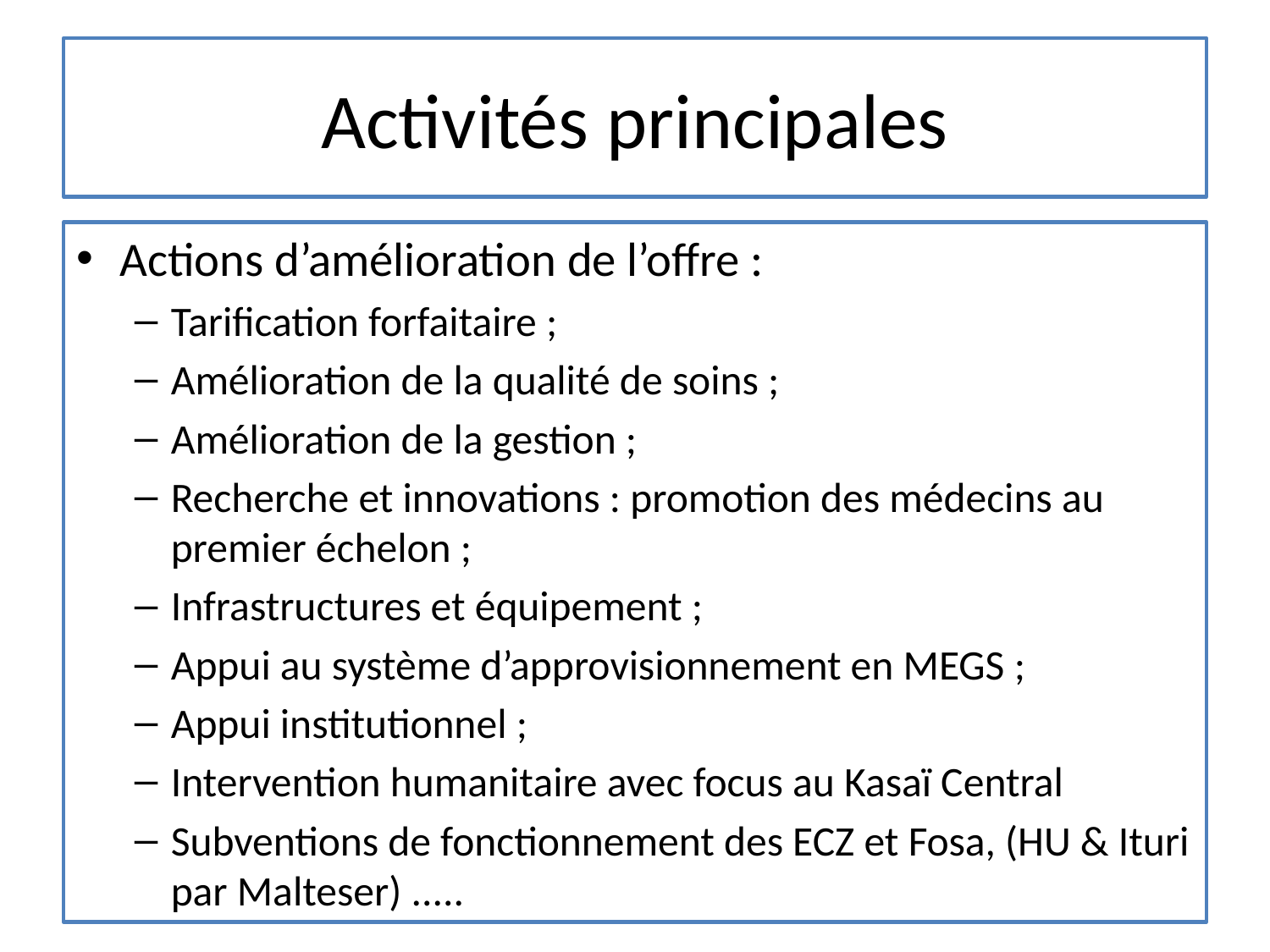

# Activités principales
Actions d’amélioration de l’offre :
Tarification forfaitaire ;
Amélioration de la qualité de soins ;
Amélioration de la gestion ;
Recherche et innovations : promotion des médecins au premier échelon ;
Infrastructures et équipement ;
Appui au système d’approvisionnement en MEGS ;
Appui institutionnel ;
Intervention humanitaire avec focus au Kasaï Central
Subventions de fonctionnement des ECZ et Fosa, (HU & Ituri par Malteser) .....